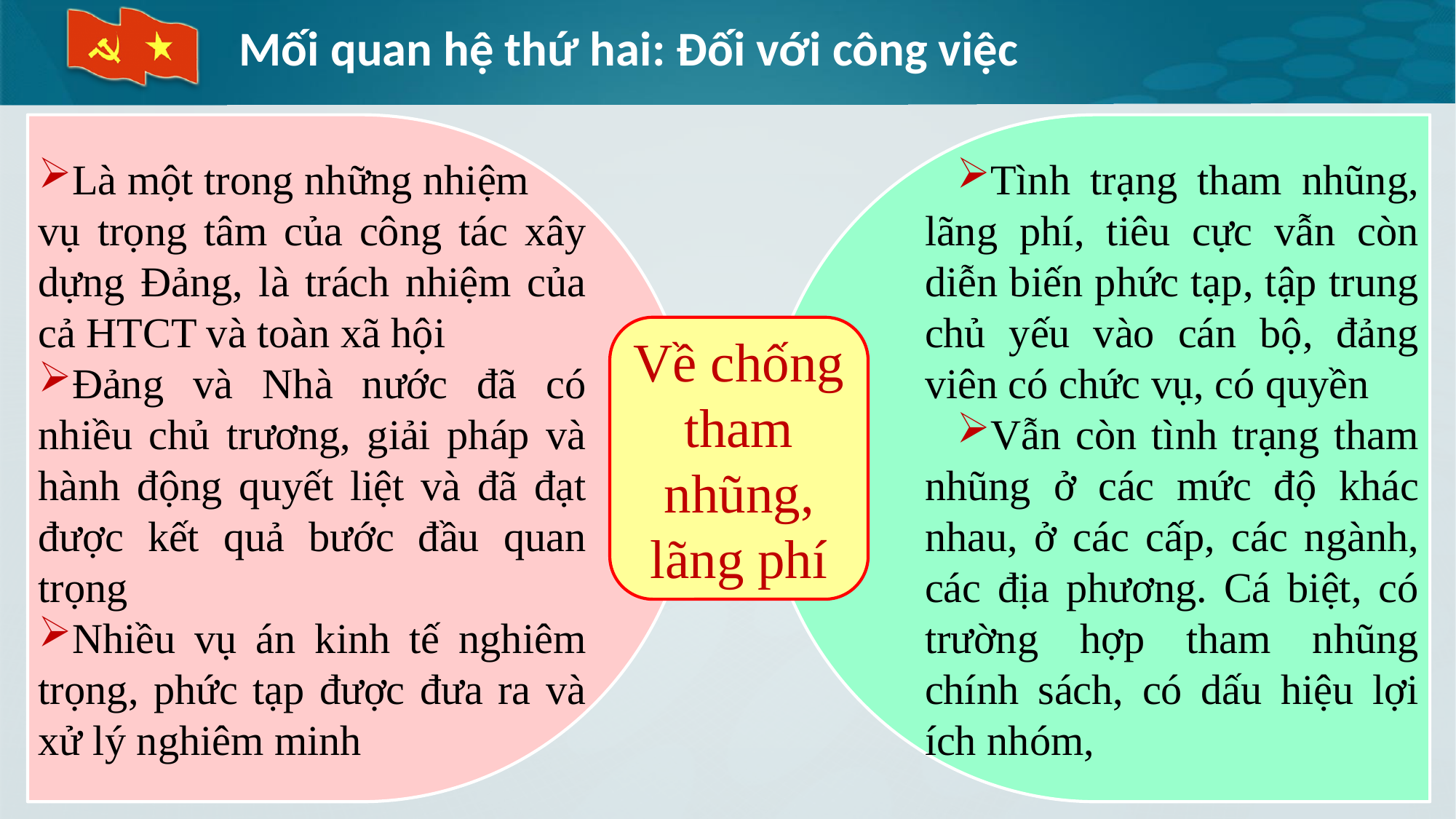

# Mối quan hệ thứ hai: Đối với công việc
Là một trong những nhiệm
vụ trọng tâm của công tác xây dựng Đảng, là trách nhiệm của cả HTCT và toàn xã hội
Đảng và Nhà nước đã có nhiều chủ trương, giải pháp và hành động quyết liệt và đã đạt được kết quả bước đầu quan trọng
Nhiều vụ án kinh tế nghiêm trọng, phức tạp được đưa ra và xử lý nghiêm minh
Tình trạng tham nhũng, lãng phí, tiêu cực vẫn còn diễn biến phức tạp, tập trung chủ yếu vào cán bộ, đảng viên có chức vụ, có quyền
Vẫn còn tình trạng tham nhũng ở các mức độ khác nhau, ở các cấp, các ngành, các địa phương. Cá biệt, có trường hợp tham nhũng chính sách, có dấu hiệu lợi ích nhóm,
Về chống tham nhũng, lãng phí